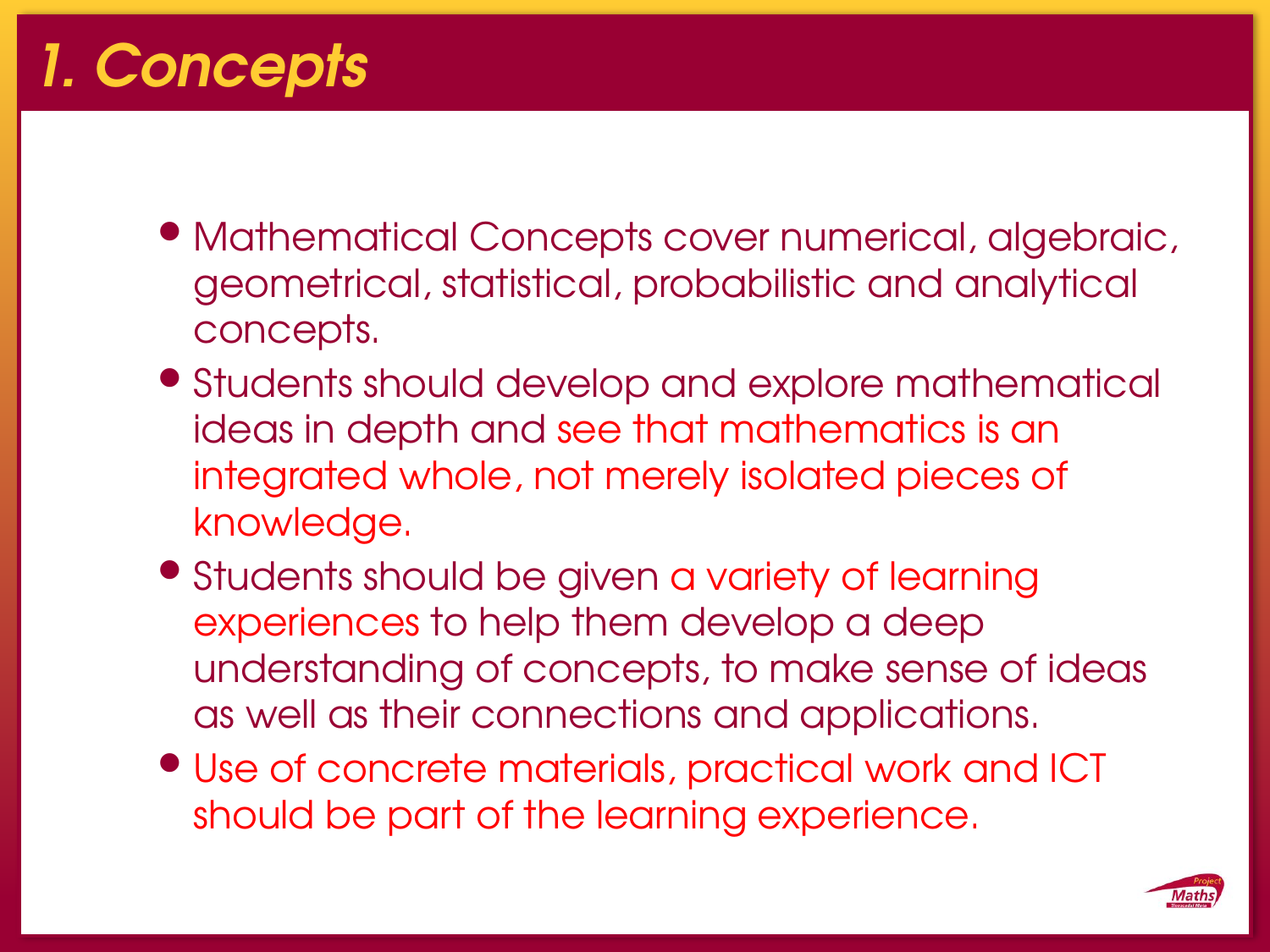

# 1. Concepts
Mathematical Concepts cover numerical, algebraic, geometrical, statistical, probabilistic and analytical concepts.
Students should develop and explore mathematical ideas in depth and see that mathematics is an integrated whole, not merely isolated pieces of knowledge.
Students should be given a variety of learning experiences to help them develop a deep understanding of concepts, to make sense of ideas as well as their connections and applications.
Use of concrete materials, practical work and ICT should be part of the learning experience.